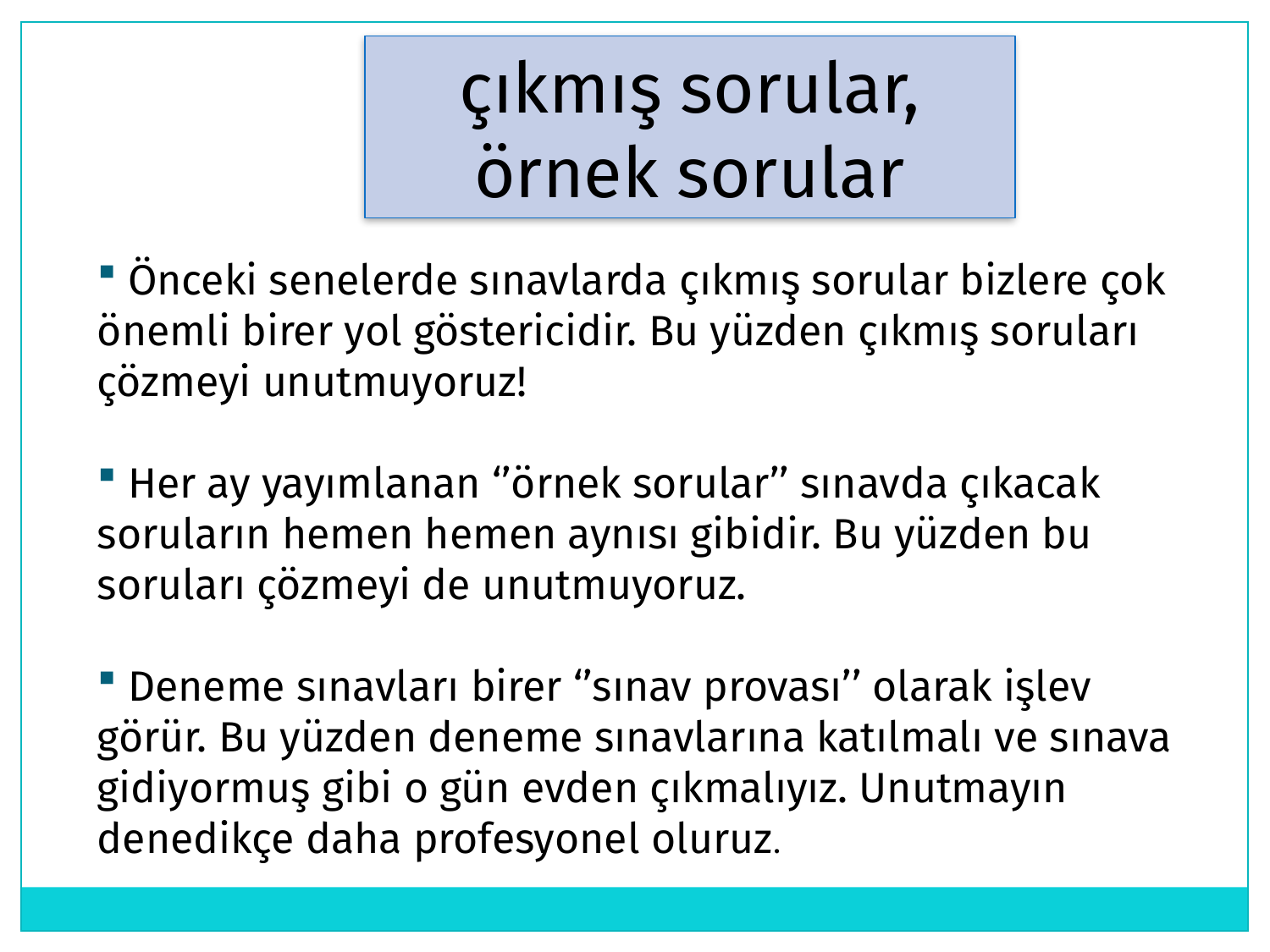

univerist.com

çıkmış sorular,
örnek sorular
 Önceki senelerde sınavlarda çıkmış sorular bizlere çok önemli birer yol göstericidir. Bu yüzden çıkmış soruları çözmeyi unutmuyoruz!

 Her ay yayımlanan ‘’örnek sorular’’ sınavda çıkacak soruların hemen hemen aynısı gibidir. Bu yüzden bu soruları çözmeyi de unutmuyoruz.

 Deneme sınavları birer ‘’sınav provası’’ olarak işlev görür. Bu yüzden deneme sınavlarına katılmalı ve sınava gidiyormuş gibi o gün evden çıkmalıyız. Unutmayın denedikçe daha profesyonel oluruz.